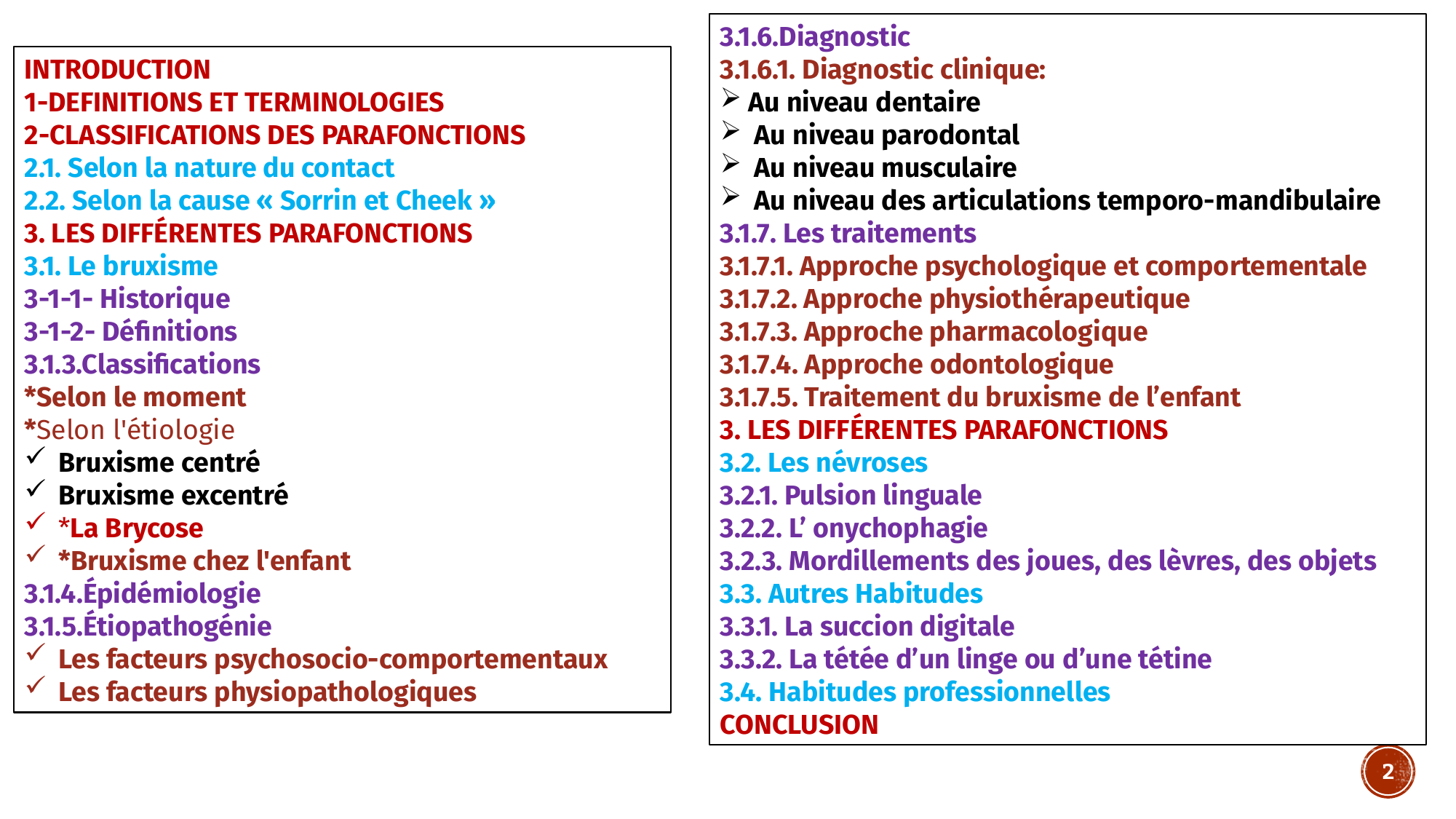

3.1.6.Diagnostic
3.1.6.1. Diagnostic clinique:
 Au niveau dentaire
Au niveau parodontal
Au niveau musculaire
Au niveau des articulations temporo-mandibulaire
3.1.7. Les traitements
3.1.7.1. Approche psychologique et comportementale
3.1.7.2. Approche physiothérapeutique
3.1.7.3. Approche pharmacologique
3.1.7.4. Approche odontologique
3.1.7.5. Traitement du bruxisme de l’enfant
3. LES DIFFÉRENTES PARAFONCTIONS
3.2. Les névroses
3.2.1. Pulsion linguale
3.2.2. L’ onychophagie
3.2.3. Mordillements des joues, des lèvres, des objets
3.3. Autres Habitudes
3.3.1. La succion digitale
3.3.2. La tétée d’un linge ou d’une tétine
3.4. Habitudes professionnelles
CONCLUSION
INTRODUCTION
1-DEFINITIONS ET TERMINOLOGIES
2-CLASSIFICATIONS DES PARAFONCTIONS
2.1. Selon la nature du contact
2.2. Selon la cause « Sorrin et Cheek »
3. LES DIFFÉRENTES PARAFONCTIONS
3.1. Le bruxisme
3-1-1- Historique
3-1-2- Définitions
3.1.3.Classifications
*Selon le moment
*Selon l'étiologie
Bruxisme centré
Bruxisme excentré
*La Brycose
*Bruxisme chez l'enfant
3.1.4.Épidémiologie
3.1.5.Étiopathogénie
Les facteurs psychosocio-comportementaux
Les facteurs physiopathologiques
2